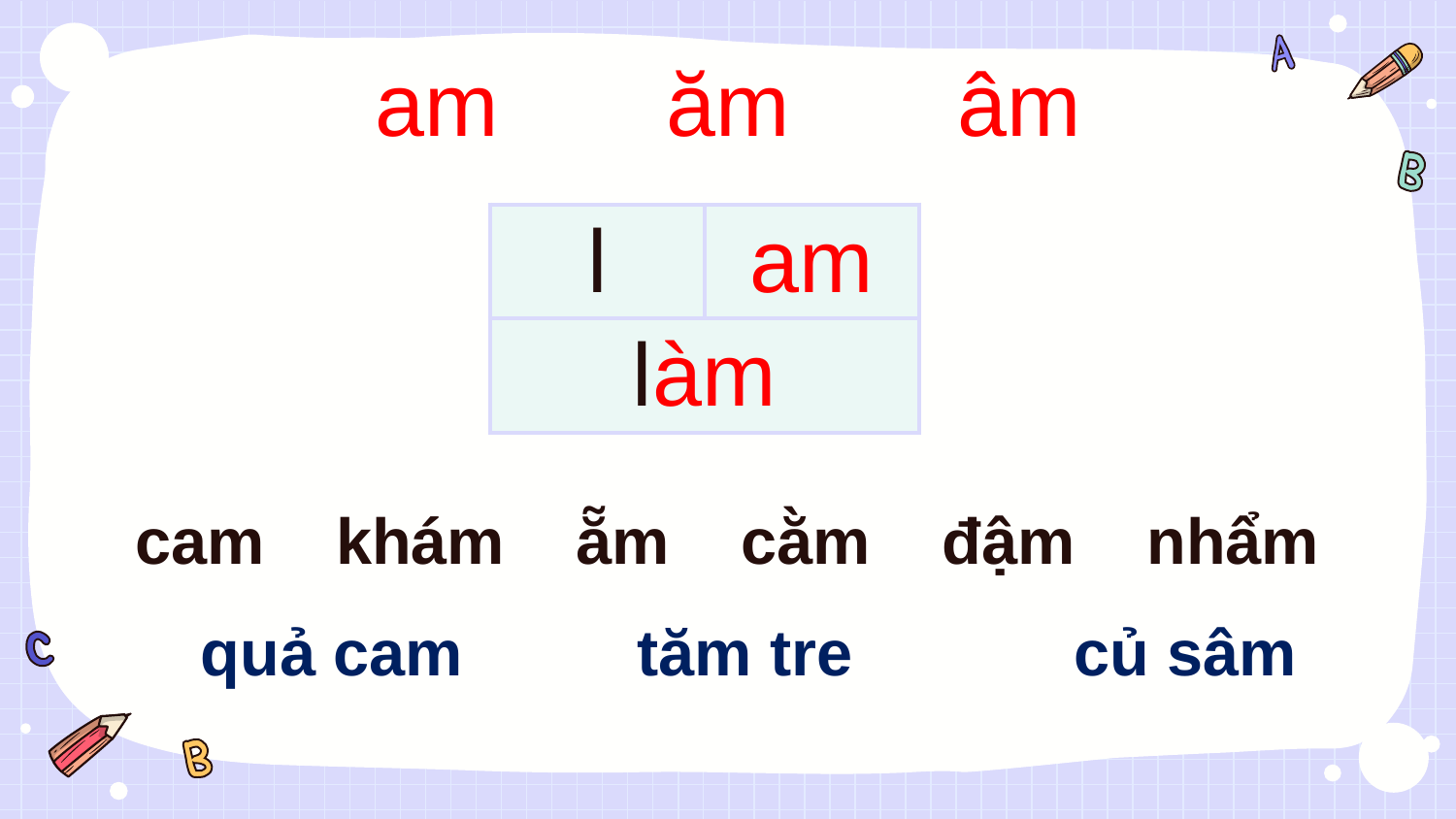

am		ăm		âm
| l | am |
| --- | --- |
| làm |  |
cam    khám    ẵm    cằm    đậm    nhẩm
quả cam		tăm tre		củ sâm